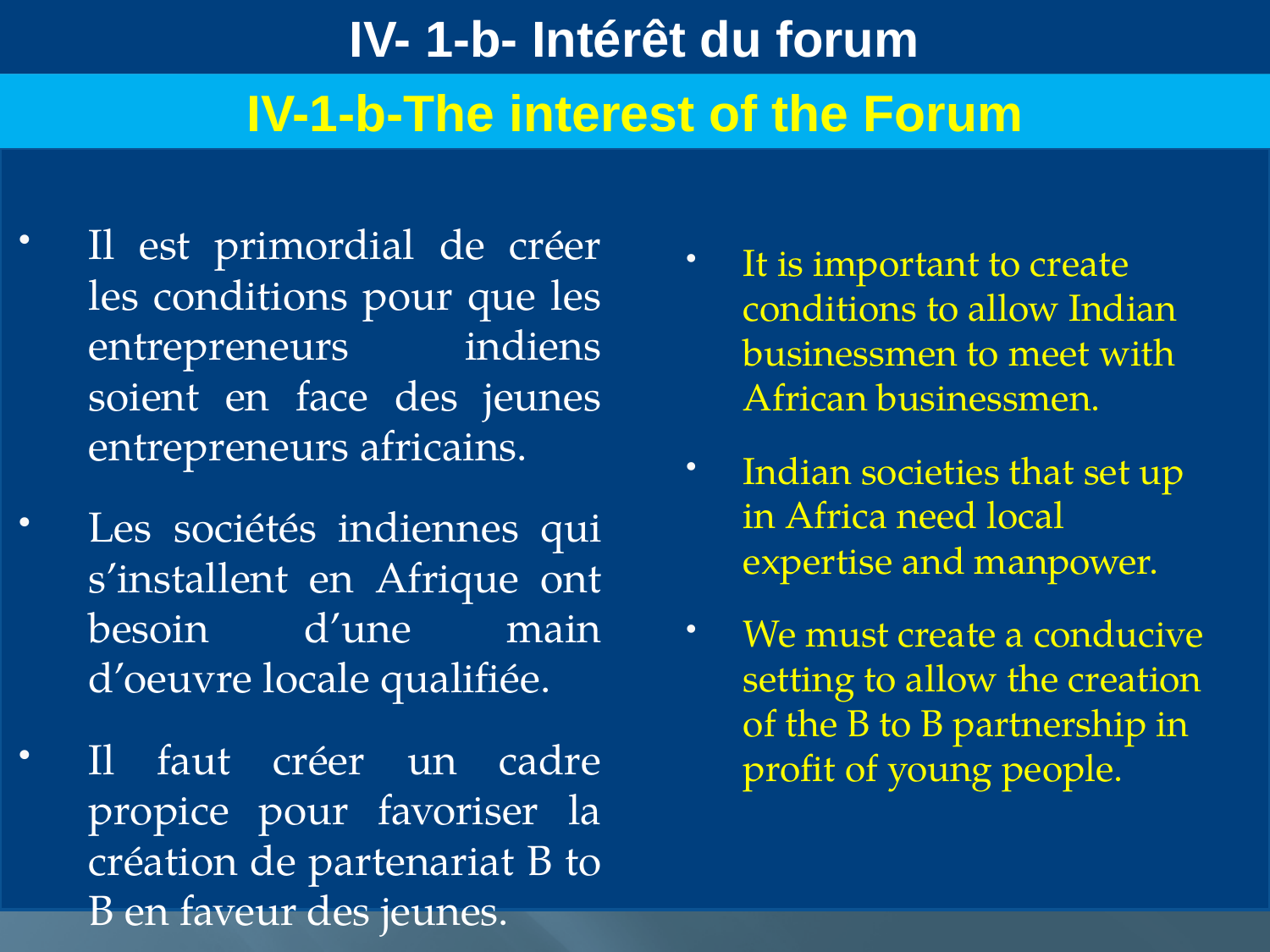

# IV- 1-b- Intérêt du forum
IV-1-b-The interest of the Forum

Il est primordial de créer les conditions pour que les entrepreneurs indiens soient en face des jeunes entrepreneurs africains.

Les sociétés indiennes qui s’installent en Afrique ont besoin d’une main d’oeuvre locale qualifiée.

Il faut créer un cadre propice pour favoriser la création de partenariat B to B en faveur des jeunes.
It is important to create conditions to allow Indian businessmen to meet with African businessmen.

Indian societies that set up in Africa need local expertise and manpower.

We must create a conducive setting to allow the creation of the B to B partnership in profit of young people.